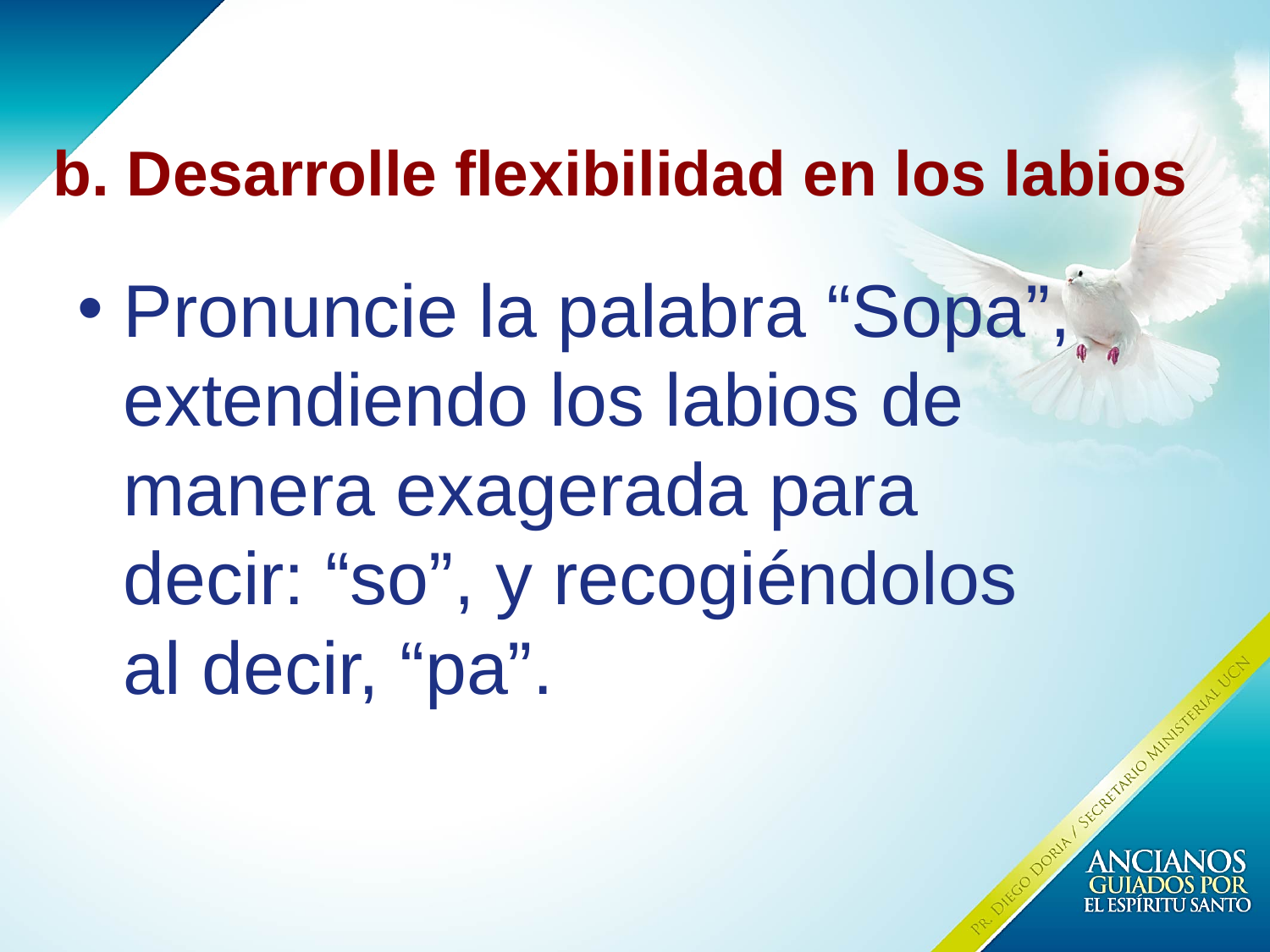

# b. Desarrolle flexibilidad en los labios
Pronuncie la palabra “Sopa”, extendiendo los labios de manera exagerada para decir: “so”, y recogiéndolos al decir, “pa”.